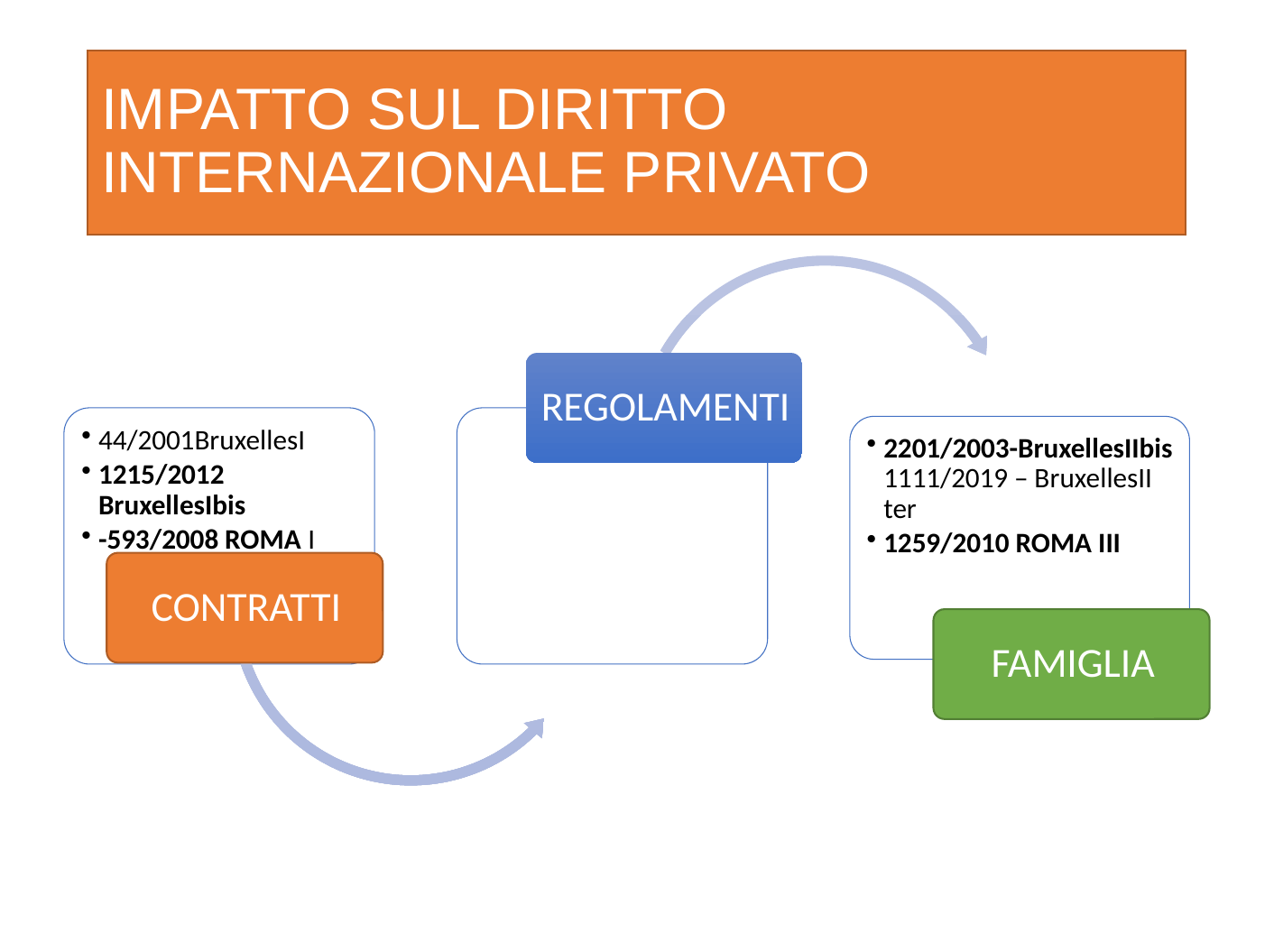

# IMPATTO SUL DIRITTO INTERNAZIONALE PRIVATO
44/2001BruxellesI
1215/2012 BruxellesIbis
-593/2008 ROMA I
CONTRATTI

REGOLAMENTI
2201/2003-BruxellesIIbis 1111/2019 – BruxellesII ter
1259/2010 ROMA III
FAMIGLIA